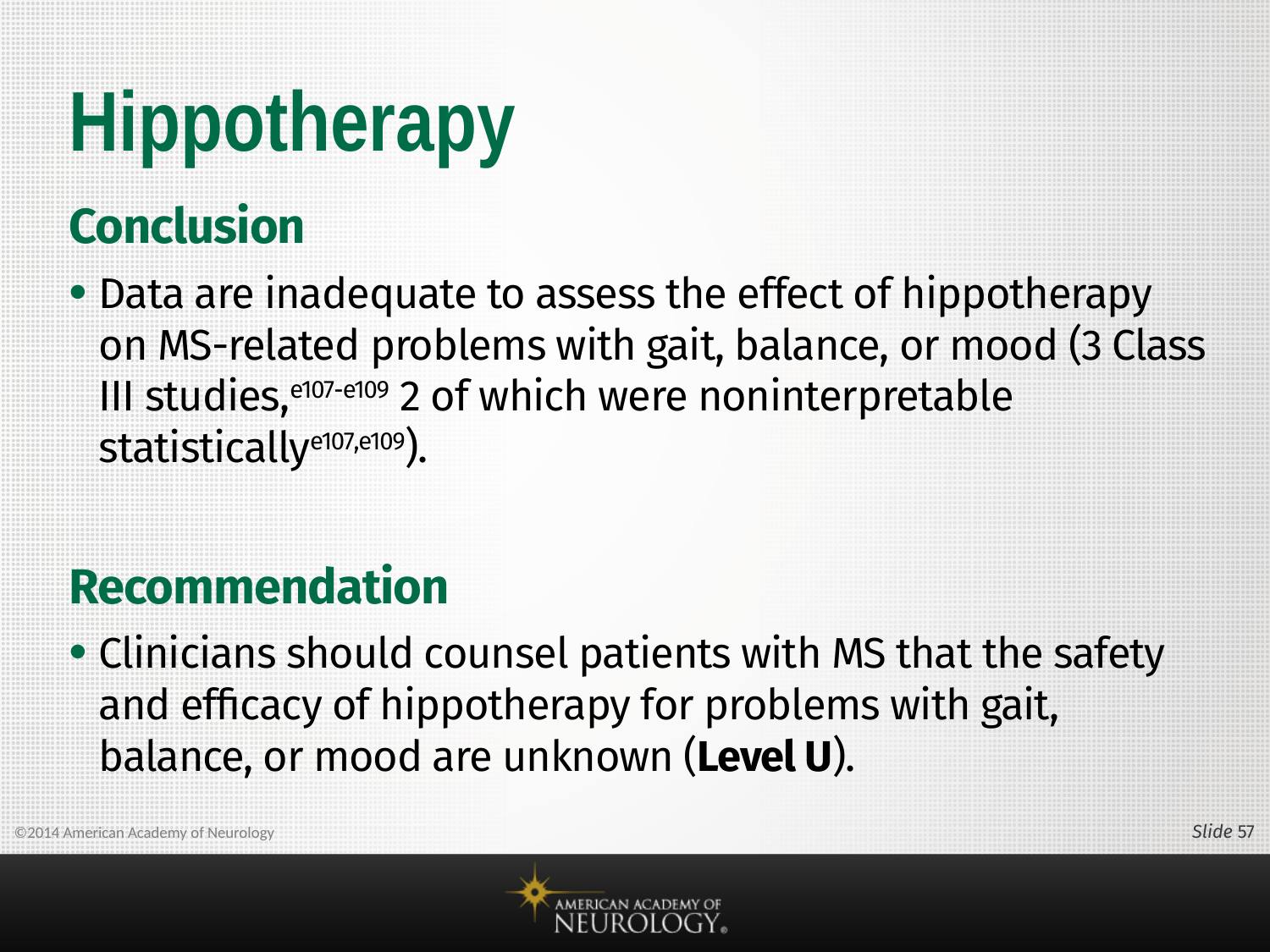

# Hippotherapy
Conclusion
Data are inadequate to assess the effect of hippotherapy on MS-related problems with gait, balance, or mood (3 Class III studies,e107−e109 2 of which were noninterpretable statisticallye107,e109).

Recommendation
Clinicians should counsel patients with MS that the safety and efficacy of hippotherapy for problems with gait, balance, or mood are unknown (Level U).
Slide 57